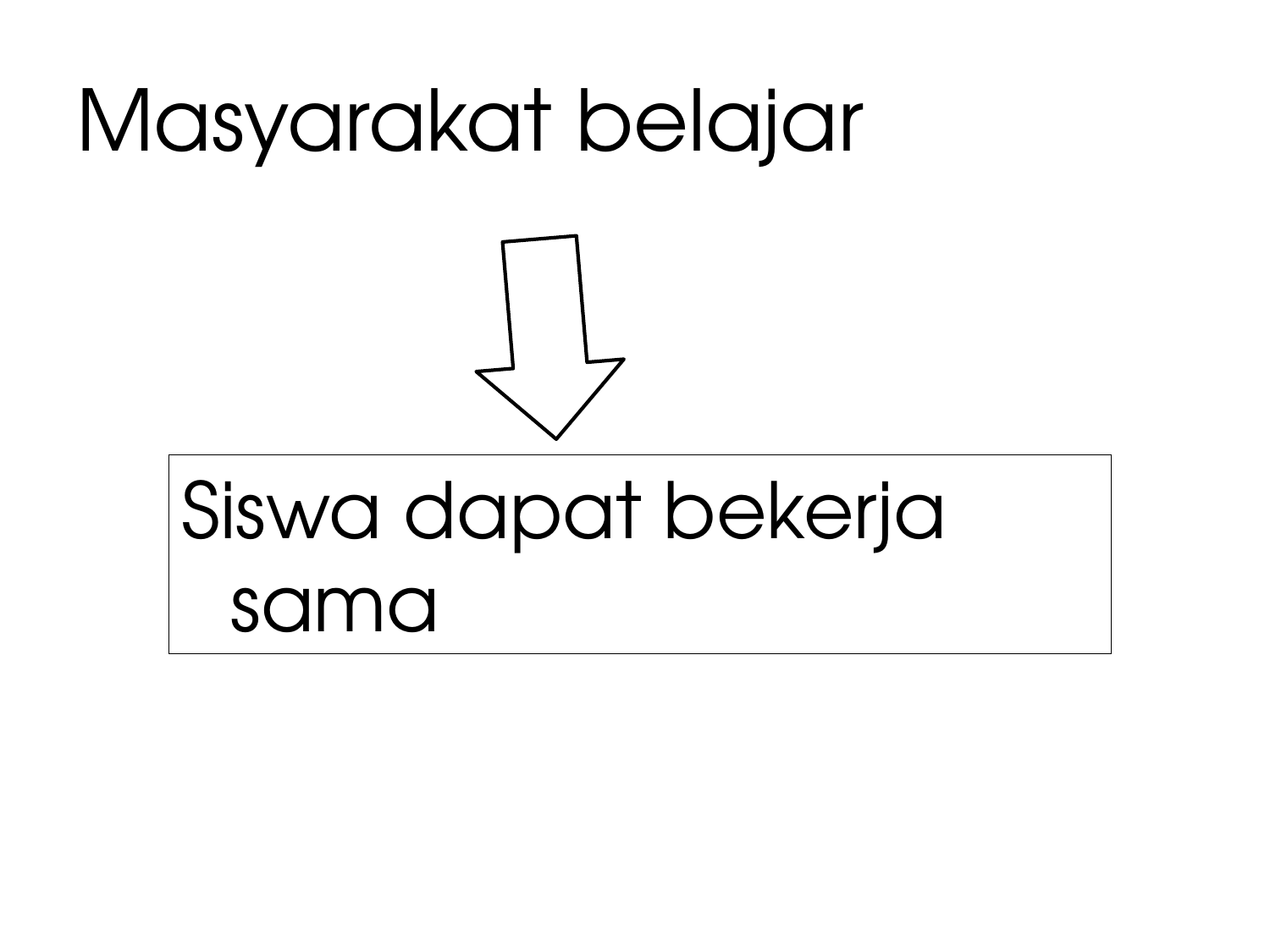

# Masyarakat belajar

Siswa dapat bekerja sama